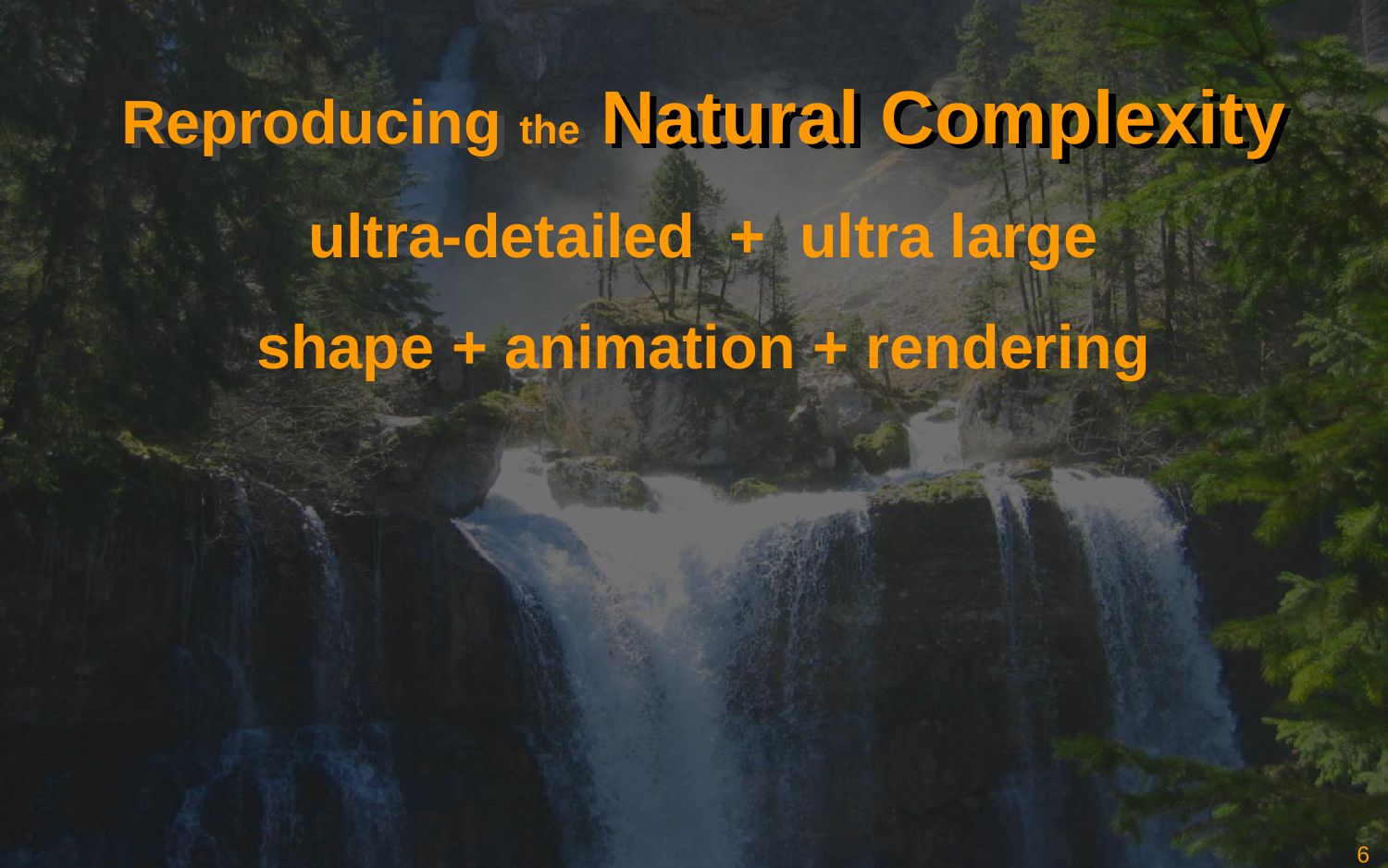

Reproducing the Natural Complexity
ultra-detailed  +  ultra large
shape + animation + rendering

# Reproducing the Natural Complexity

6